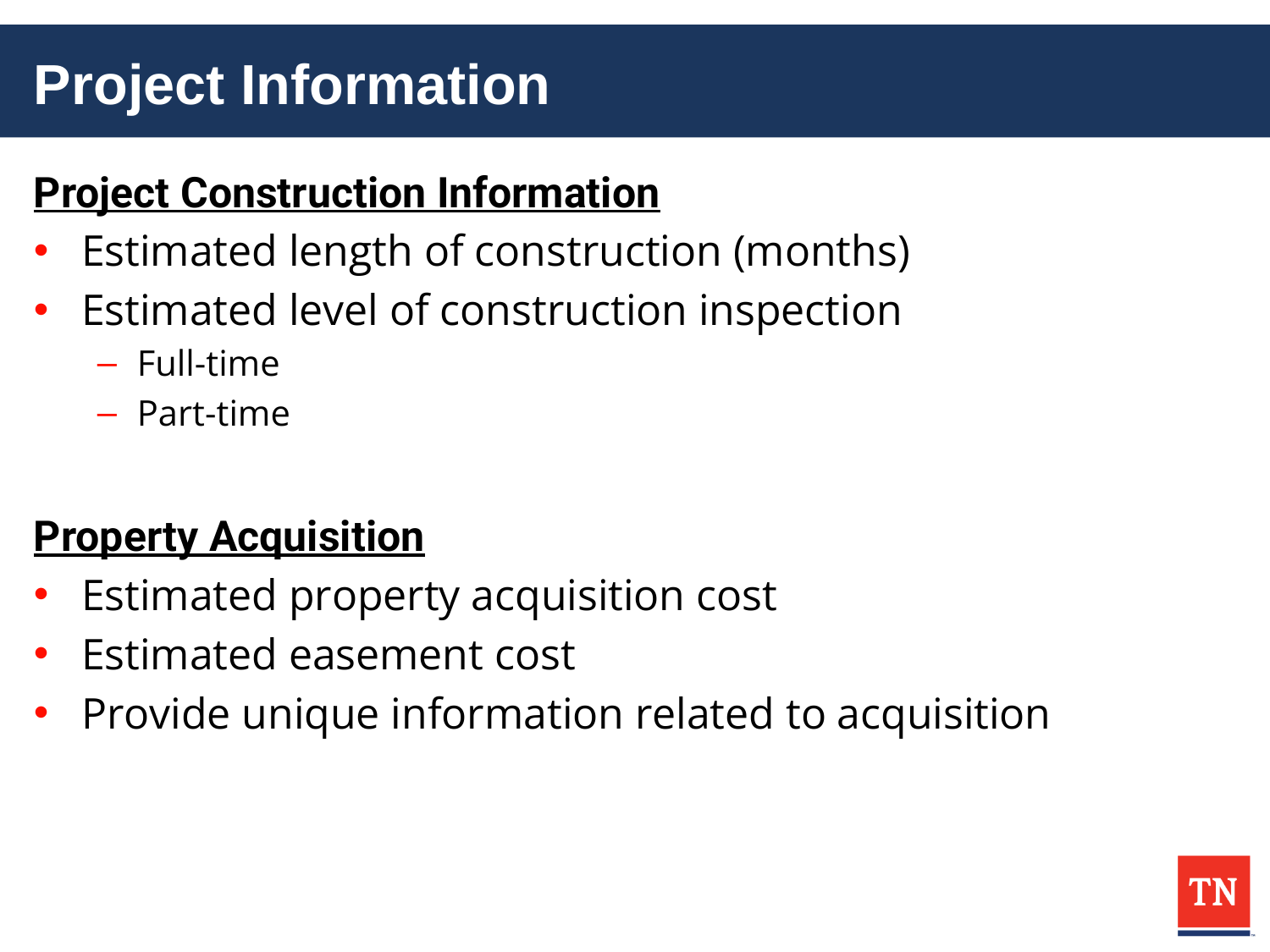

# Project Information
Project Construction Information
Estimated length of construction (months)
Estimated level of construction inspection
Full-time
Part-time

Property Acquisition
Estimated property acquisition cost
Estimated easement cost
Provide unique information related to acquisition